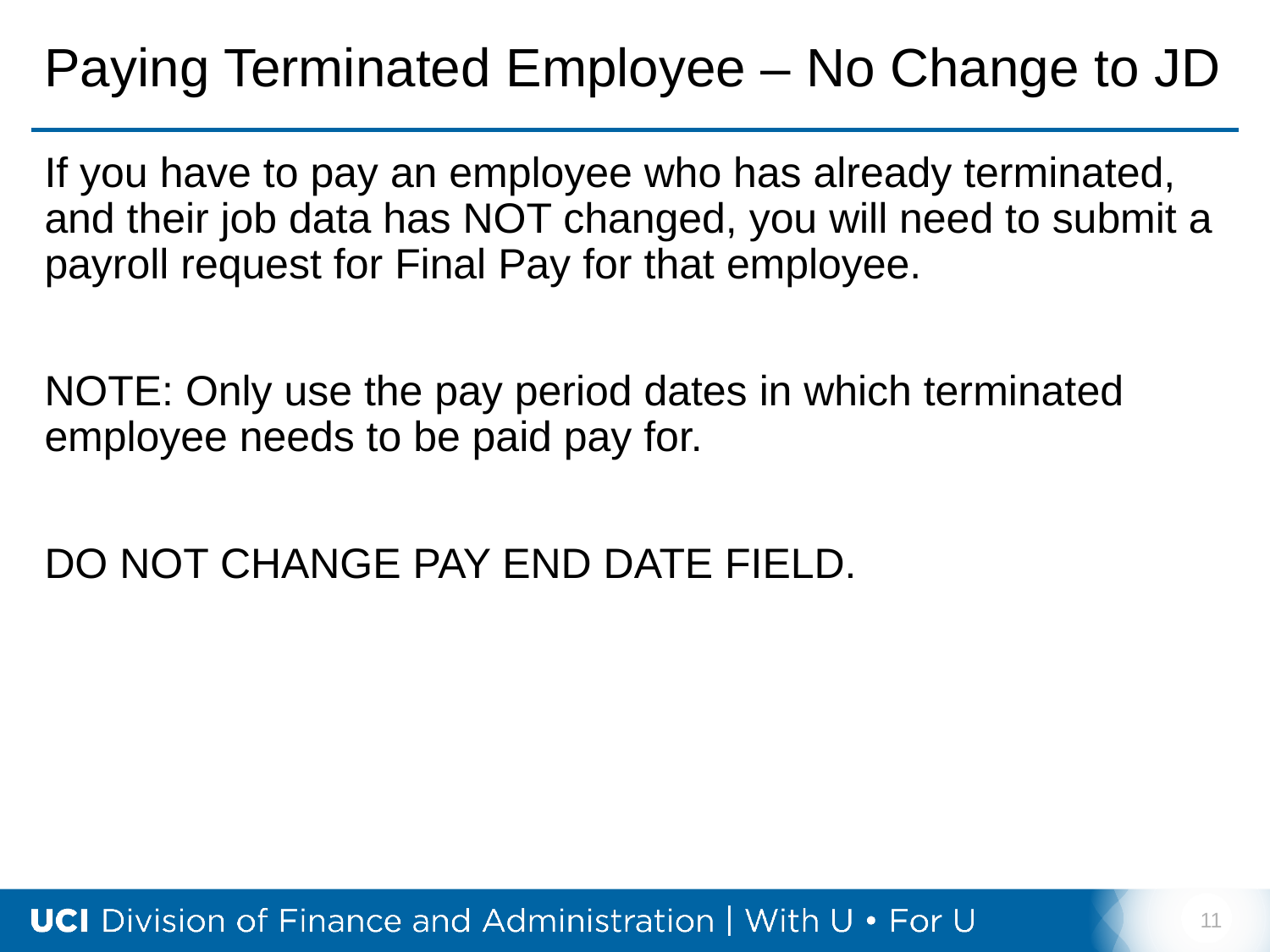

# Paying Terminated Employee – No Change to JD
If you have to pay an employee who has already terminated, and their job data has NOT changed, you will need to submit a payroll request for Final Pay for that employee.

NOTE: Only use the pay period dates in which terminated employee needs to be paid pay for.

DO NOT CHANGE PAY END DATE FIELD.
11